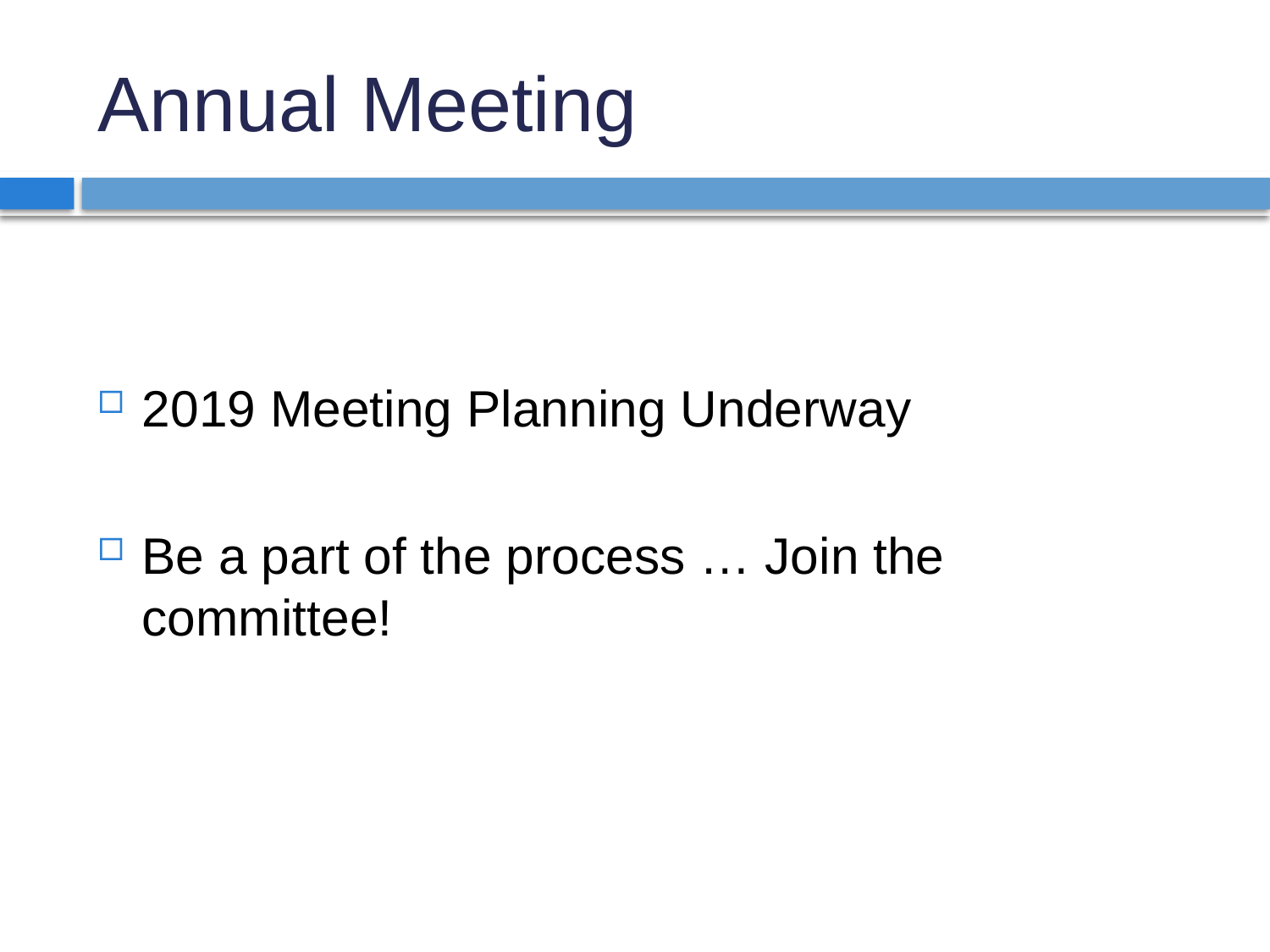

# Annual Meeting

2019 Meeting Planning Underway

Be a part of the process … Join the committee!